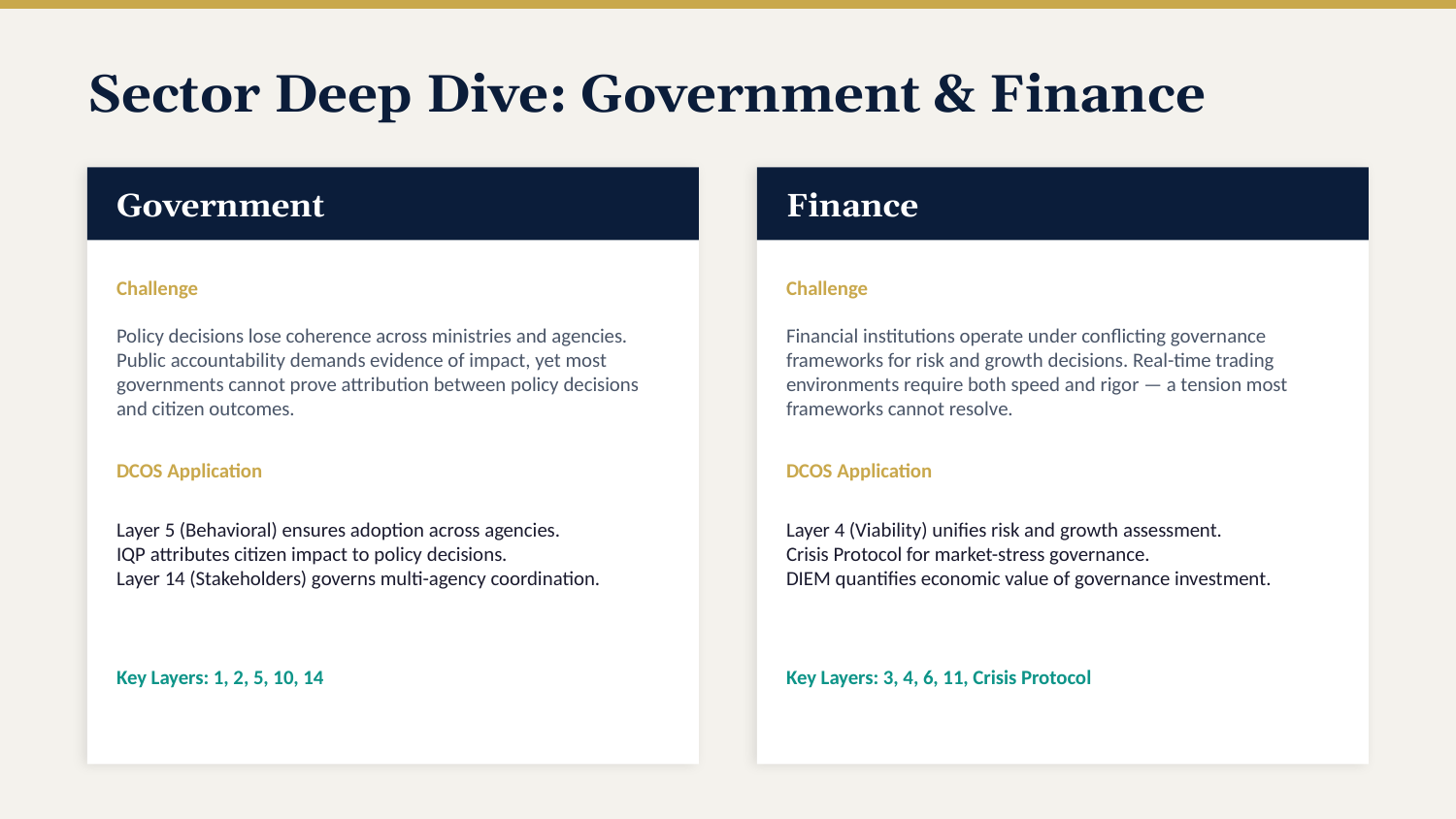

Sector Deep Dive: Government & Finance

Government
Finance
Challenge
Challenge
Policy decisions lose coherence across ministries and agencies. Public accountability demands evidence of impact, yet most governments cannot prove attribution between policy decisions and citizen outcomes.
Financial institutions operate under conflicting governance frameworks for risk and growth decisions. Real-time trading environments require both speed and rigor — a tension most frameworks cannot resolve.
DCOS Application
DCOS Application
Layer 5 (Behavioral) ensures adoption across agencies.
IQP attributes citizen impact to policy decisions.
Layer 14 (Stakeholders) governs multi-agency coordination.
Layer 4 (Viability) unifies risk and growth assessment.
Crisis Protocol for market-stress governance.
DIEM quantifies economic value of governance investment.
Key Layers: 1, 2, 5, 10, 14
Key Layers: 3, 4, 6, 11, Crisis Protocol